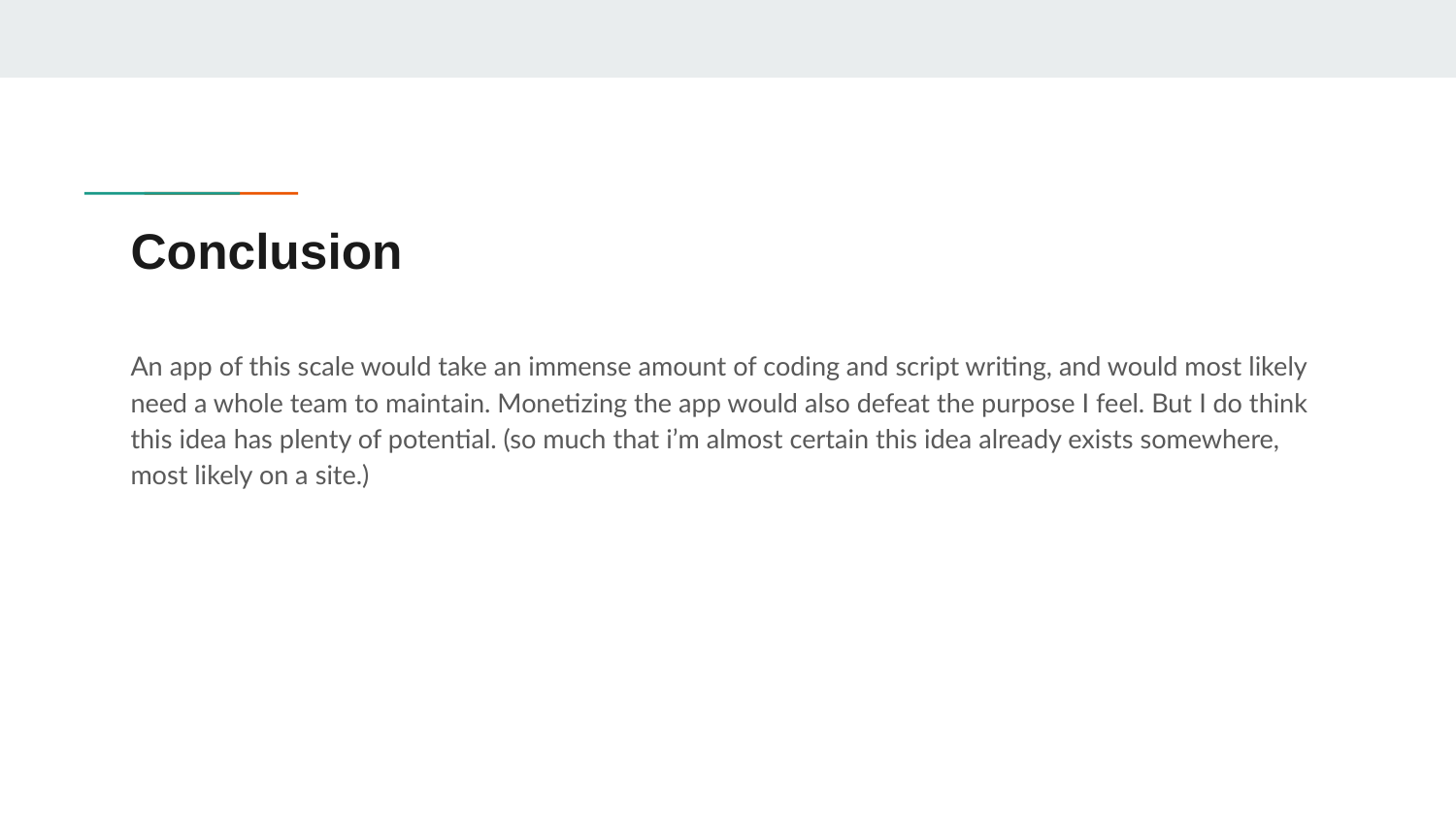

# Conclusion
An app of this scale would take an immense amount of coding and script writing, and would most likely need a whole team to maintain. Monetizing the app would also defeat the purpose I feel. But I do think this idea has plenty of potential. (so much that i’m almost certain this idea already exists somewhere, most likely on a site.)